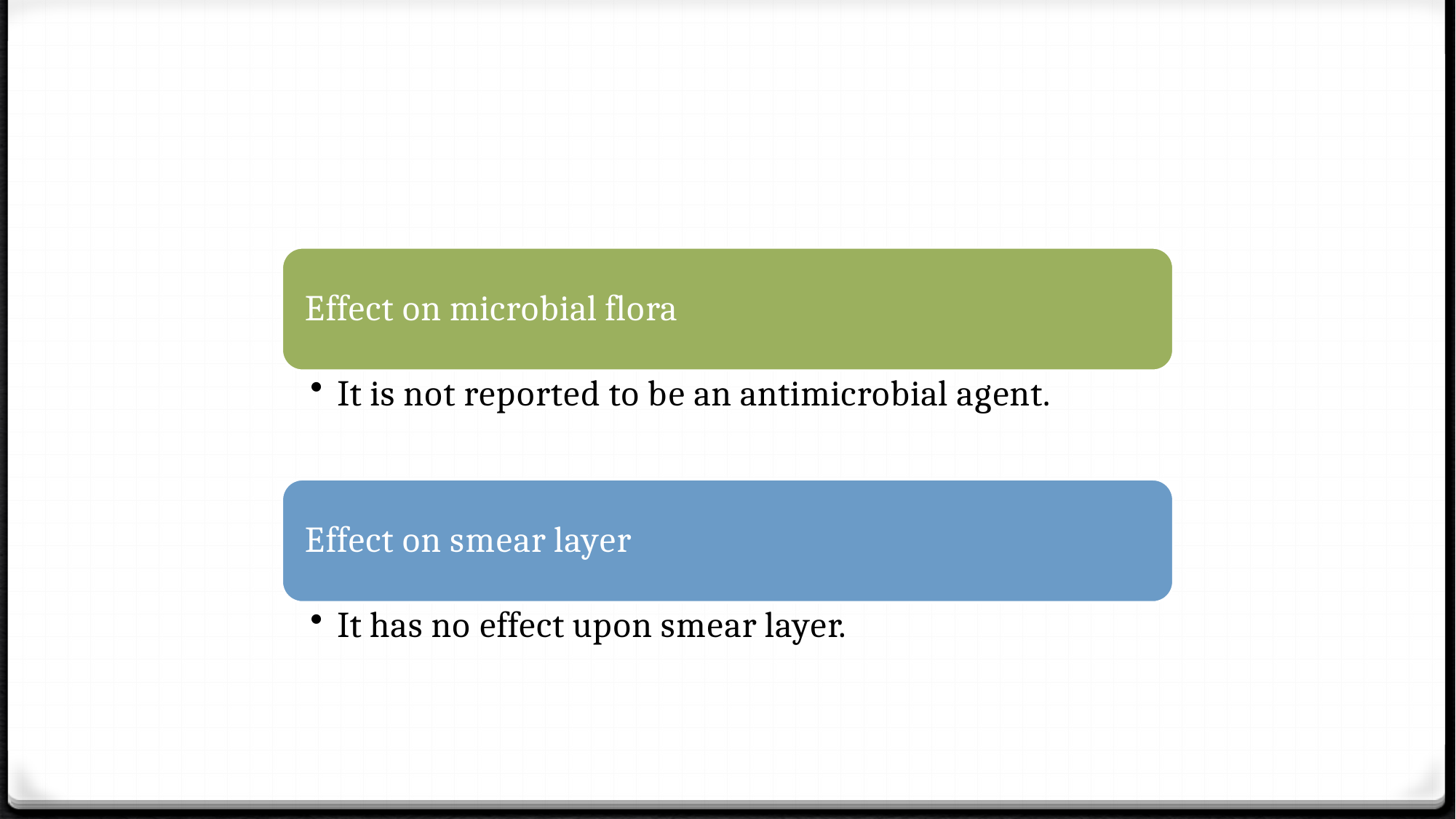

Effect on microbial flora
It is not reported to be an antimicrobial agent.
Effect on smear layer
It has no effect upon smear layer.